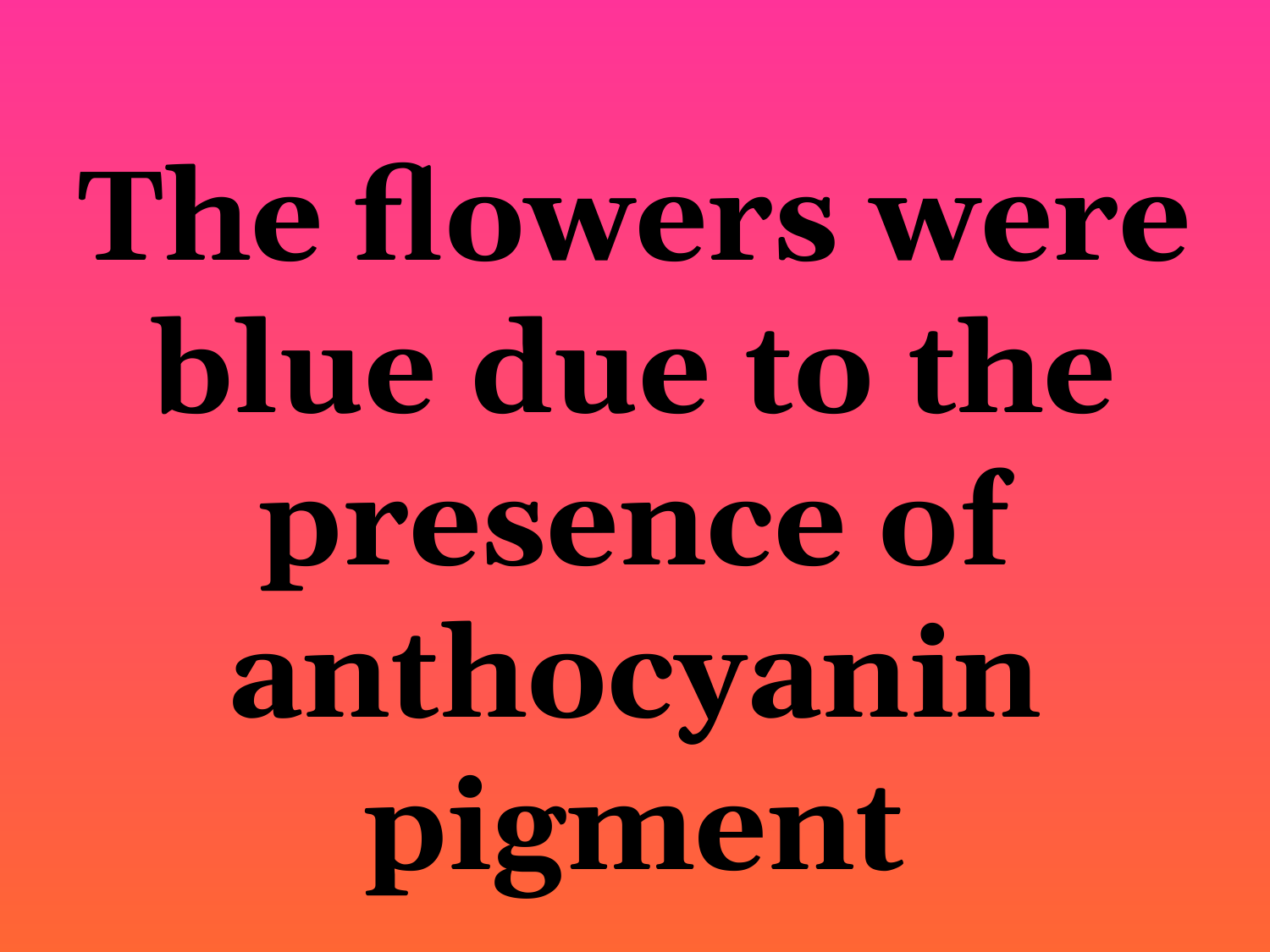

The flowers were blue due to the presence of anthocyanin pigment